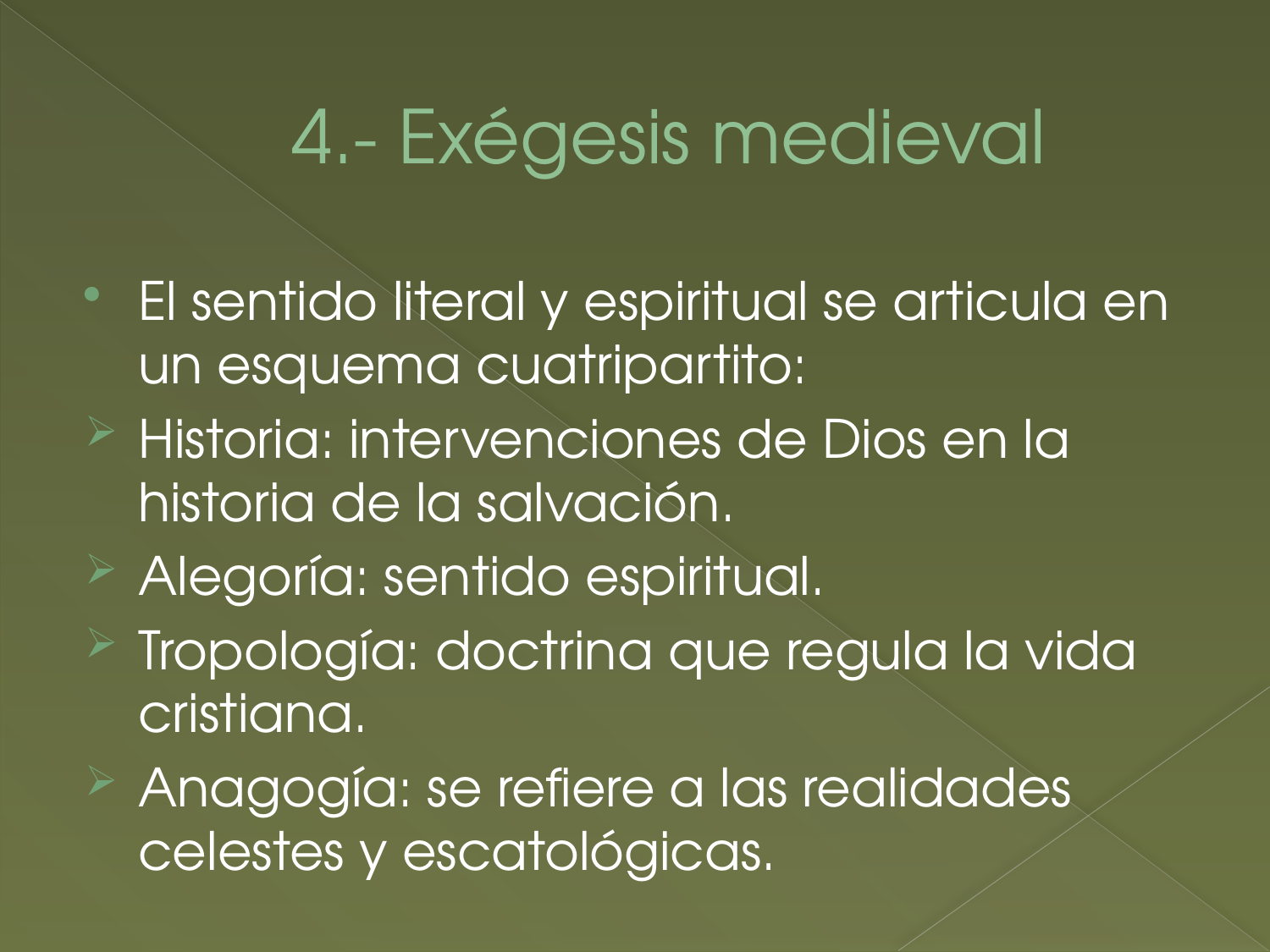

# 4.- Exégesis medieval
El sentido literal y espiritual se articula en un esquema cuatripartito:
Historia: intervenciones de Dios en la historia de la salvación.
Alegoría: sentido espiritual.
Tropología: doctrina que regula la vida cristiana.
Anagogía: se refiere a las realidades celestes y escatológicas.